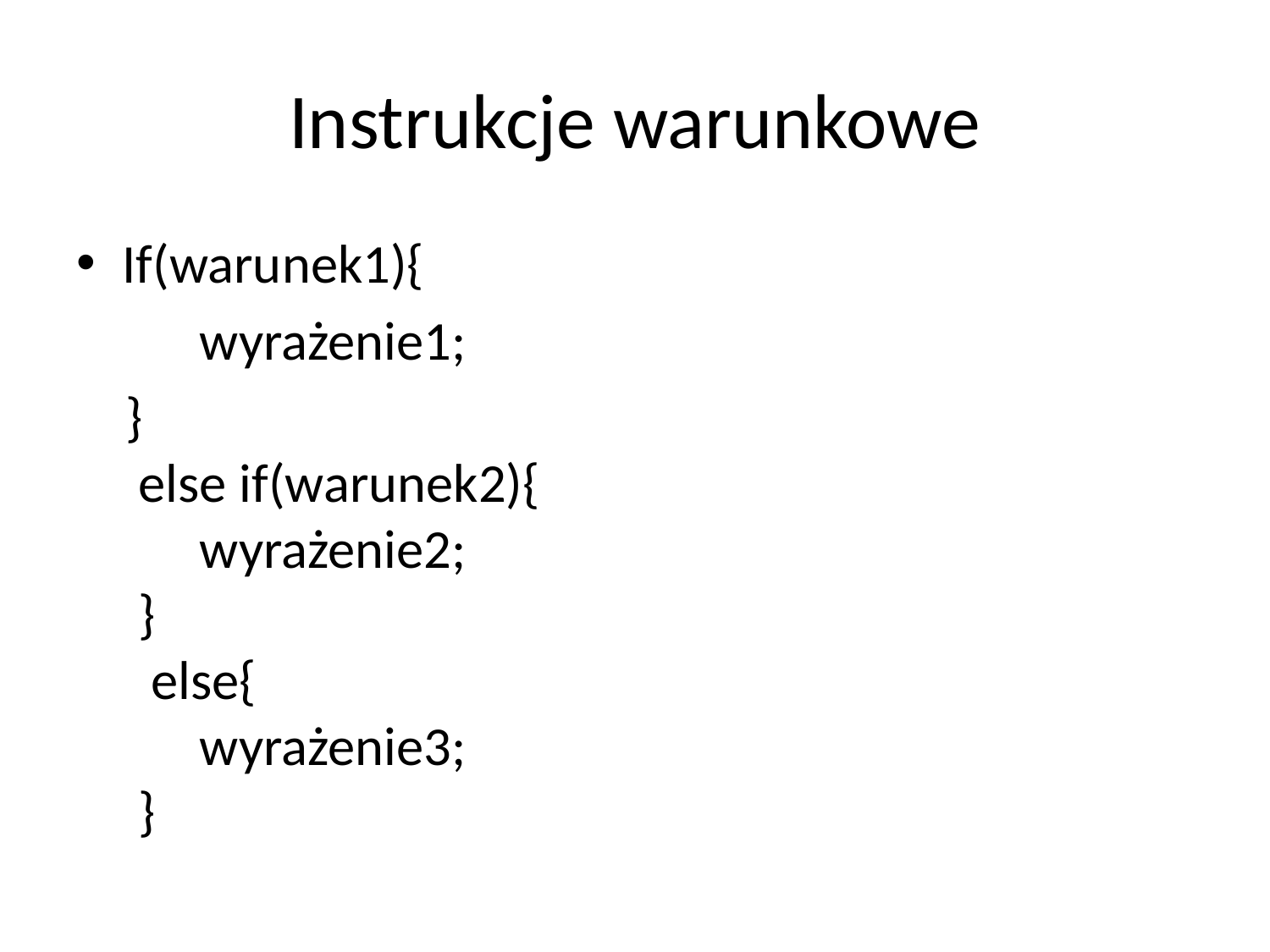

# Instrukcje warunkowe
If(warunek1){
    		wyrażenie1;
    }
     else if(warunek2){
     		wyrażenie2;
     }
      else{
		wyrażenie3;
     }